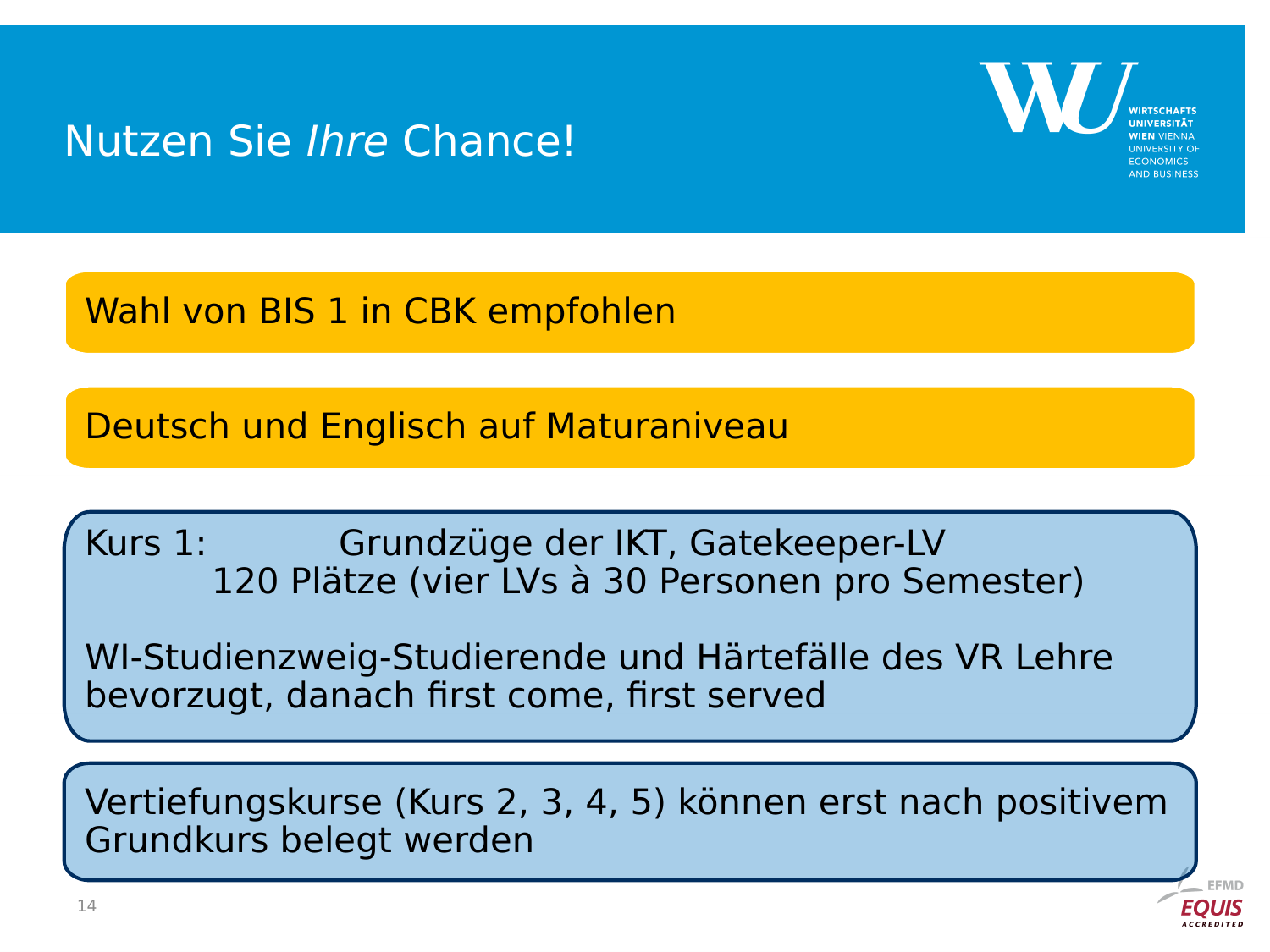

# Nutzen Sie Ihre Chance!
Wahl von BIS 1 in CBK empfohlen
Deutsch und Englisch auf Maturaniveau
Kurs 1: 	Grundzüge der IKT, Gatekeeper-LV
	120 Plätze (vier LVs à 30 Personen pro Semester)
WI-Studienzweig-Studierende und Härtefälle des VR Lehre bevorzugt, danach first come, first served

Vertiefungskurse (Kurs 2, 3, 4, 5) können erst nach positivem Grundkurs belegt werden
14